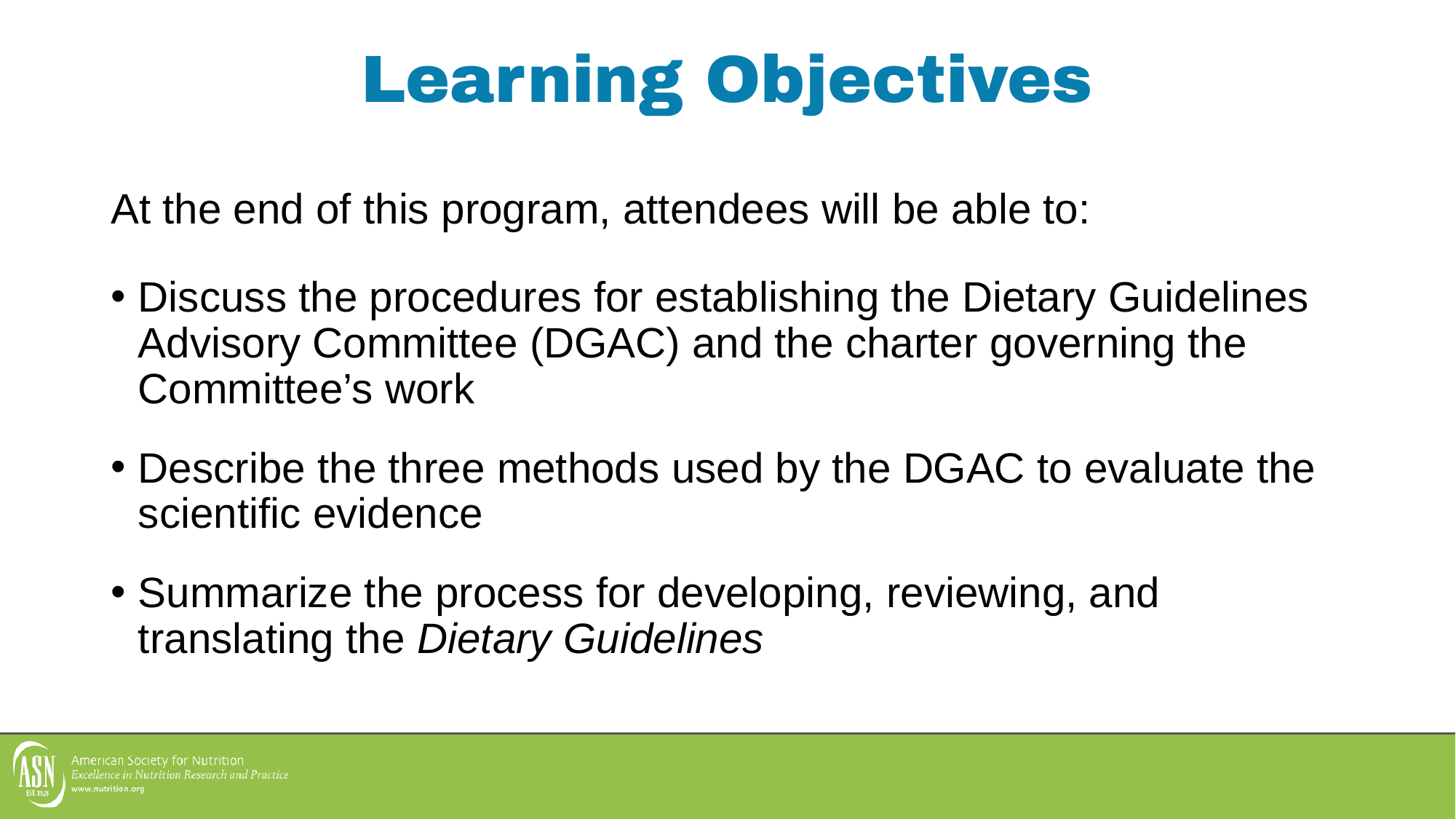

# Learning Objectives
At the end of this program, attendees will be able to:
Discuss the procedures for establishing the Dietary Guidelines Advisory Committee (DGAC) and the charter governing the Committee’s work
Describe the three methods used by the DGAC to evaluate the scientific evidence
Summarize the process for developing, reviewing, and translating the Dietary Guidelines